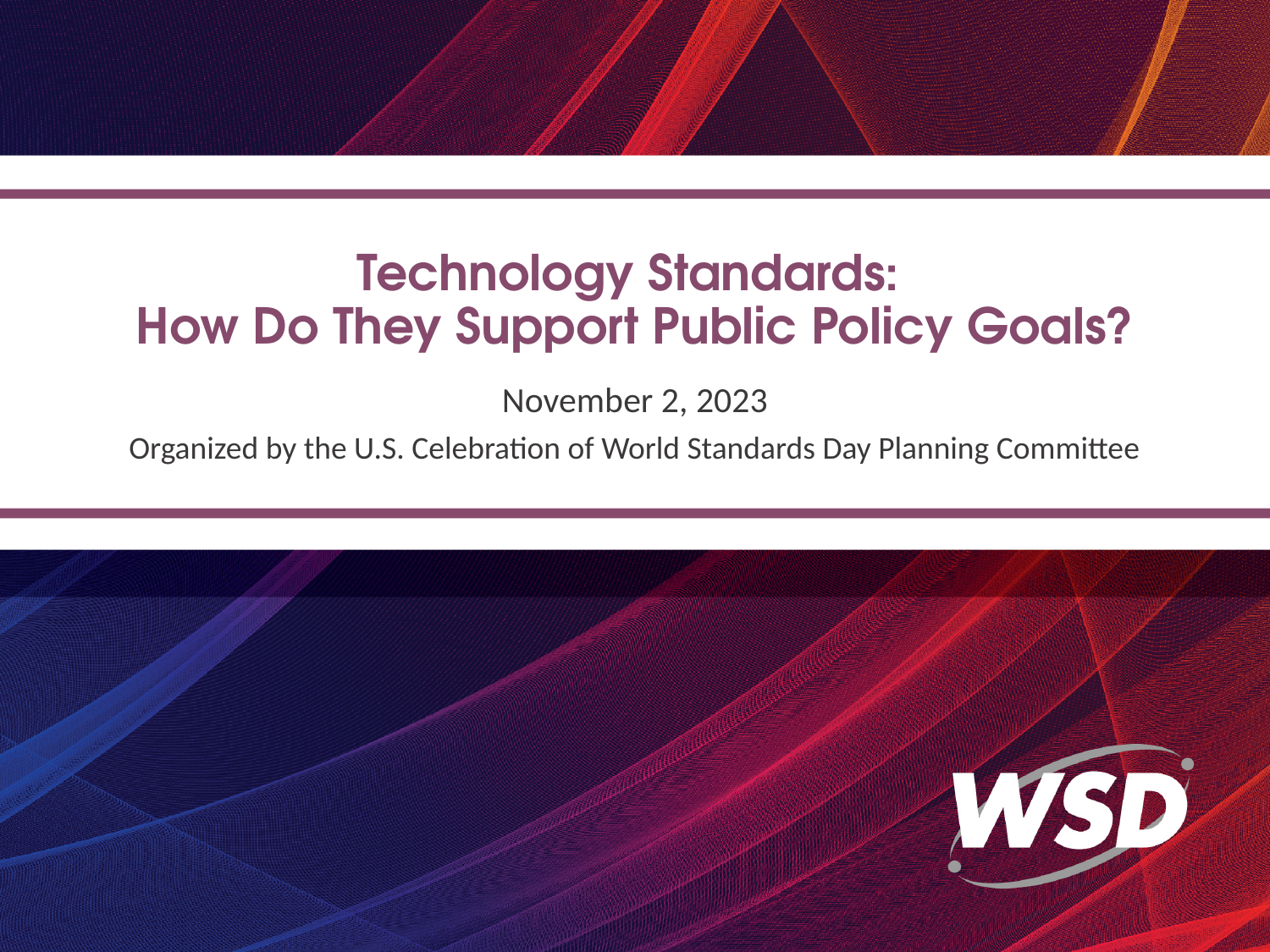

# Technology Standards: How Do They Support Public Policy Goals?
November 2, 2023
Organized by the U.S. Celebration of World Standards Day Planning Committee